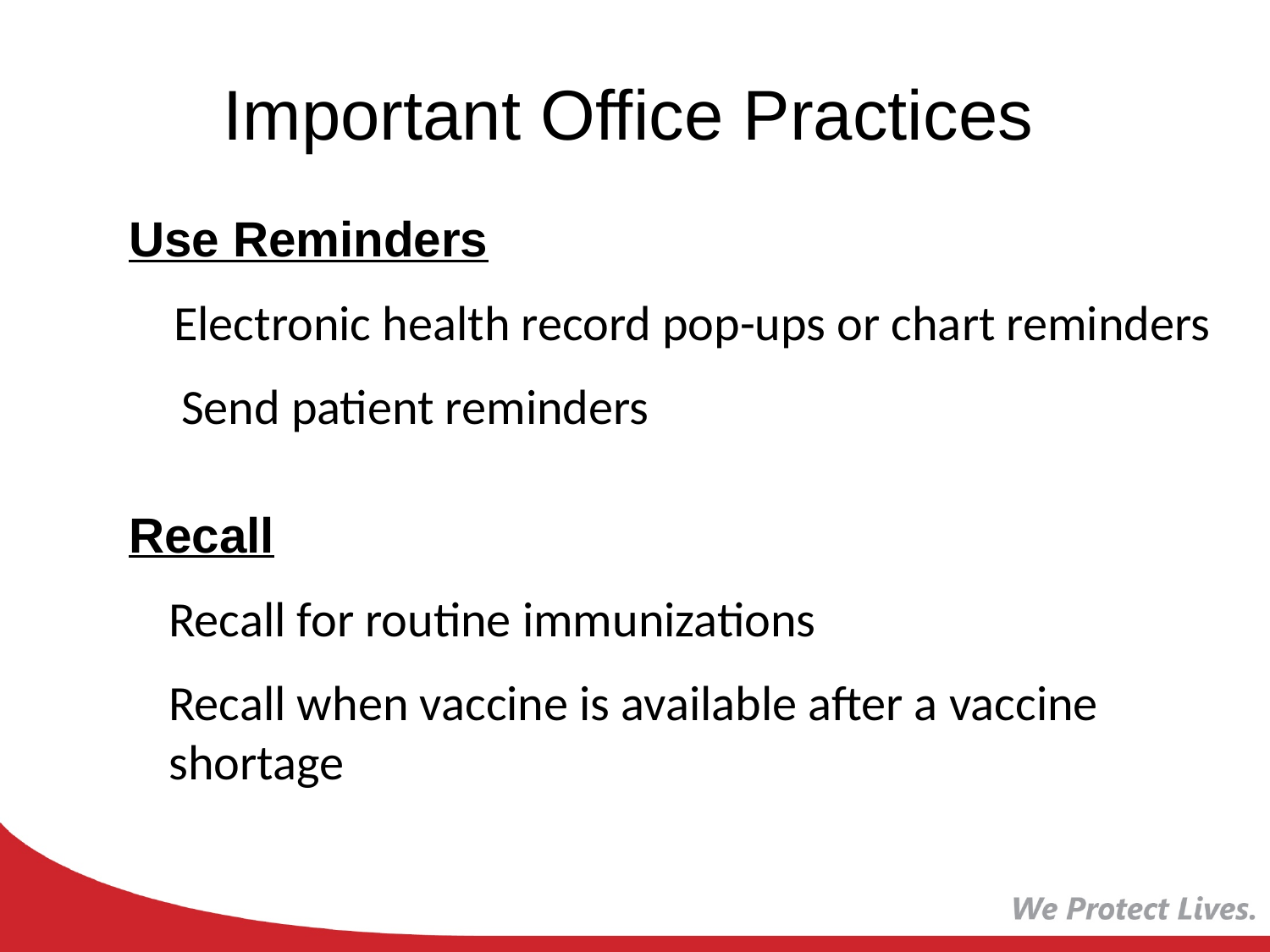

Important Office Practices
Use Reminders
    Electronic health record pop-ups or chart reminders
  Send patient reminders
Recall
Recall for routine immunizations
Recall when vaccine is available after a vaccine shortage